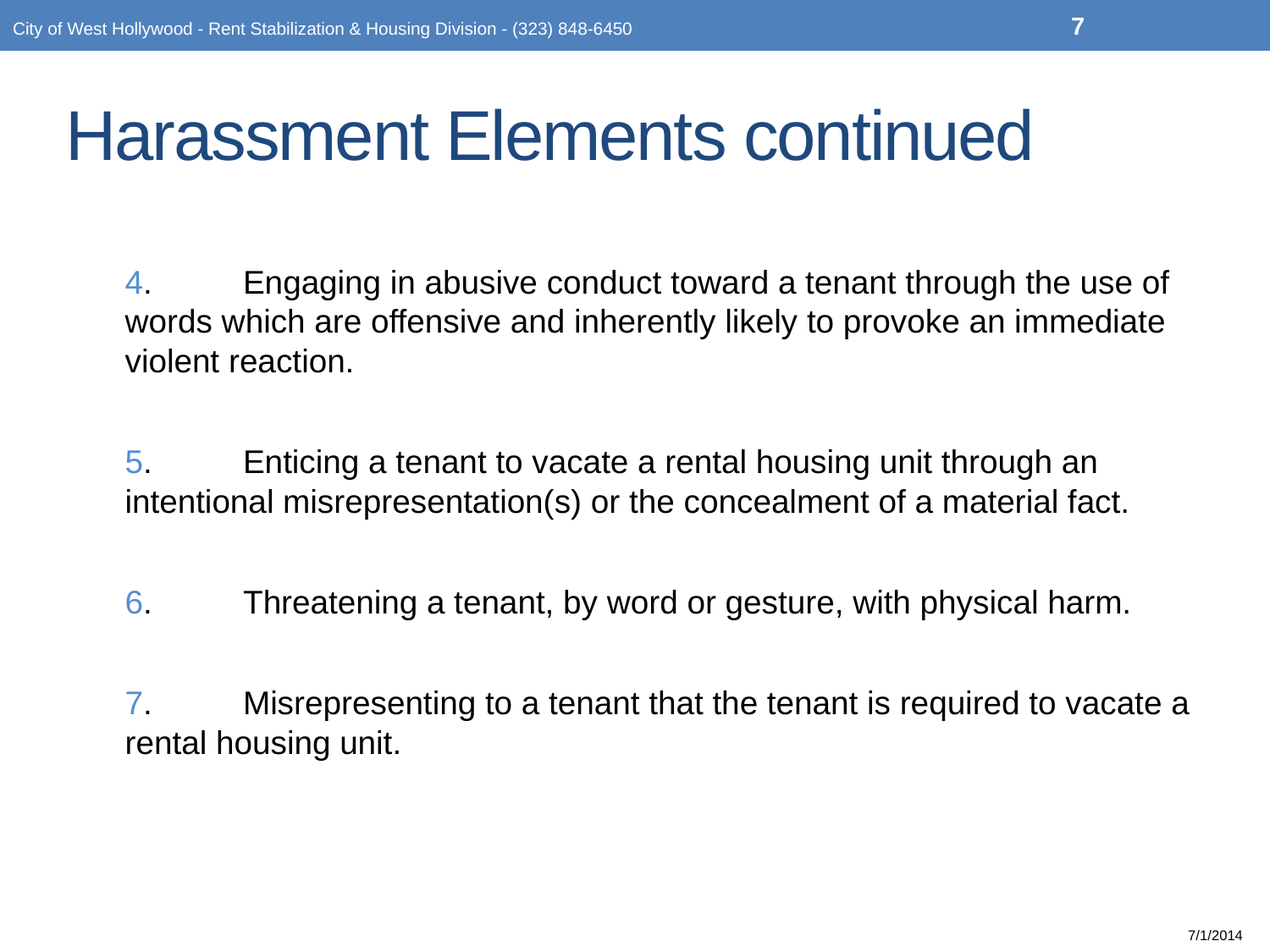

7
City of West Hollywood - Rent Stabilization & Housing Division - (323) 848-6450
# Harassment Elements continued

4.	Engaging in abusive conduct toward a tenant through the use of words which are offensive and inherently likely to provoke an immediate violent reaction.

5.	Enticing a tenant to vacate a rental housing unit through an intentional misrepresentation(s) or the concealment of a material fact.

6.	Threatening a tenant, by word or gesture, with physical harm.

7.	Misrepresenting to a tenant that the tenant is required to vacate a rental housing unit.

7/1/2014